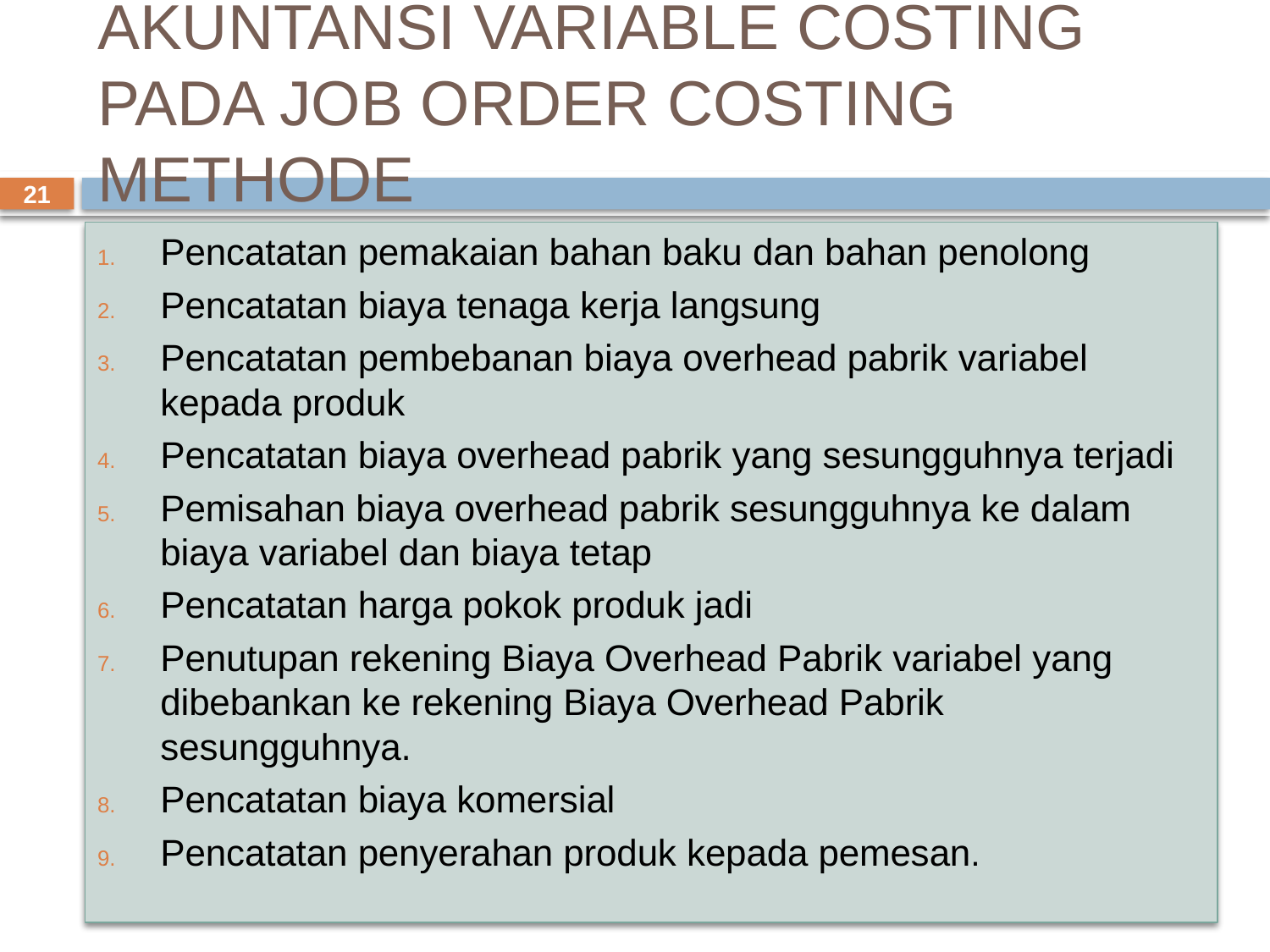

# AKUNTANSI VARIABLE COSTING PADA JOB ORDER COSTING METHODE
21
Pencatatan pemakaian bahan baku dan bahan penolong
Pencatatan biaya tenaga kerja langsung
Pencatatan pembebanan biaya overhead pabrik variabel kepada produk
Pencatatan biaya overhead pabrik yang sesungguhnya terjadi
Pemisahan biaya overhead pabrik sesungguhnya ke dalam biaya variabel dan biaya tetap
Pencatatan harga pokok produk jadi
Penutupan rekening Biaya Overhead Pabrik variabel yang dibebankan ke rekening Biaya Overhead Pabrik sesungguhnya.
Pencatatan biaya komersial
Pencatatan penyerahan produk kepada pemesan.